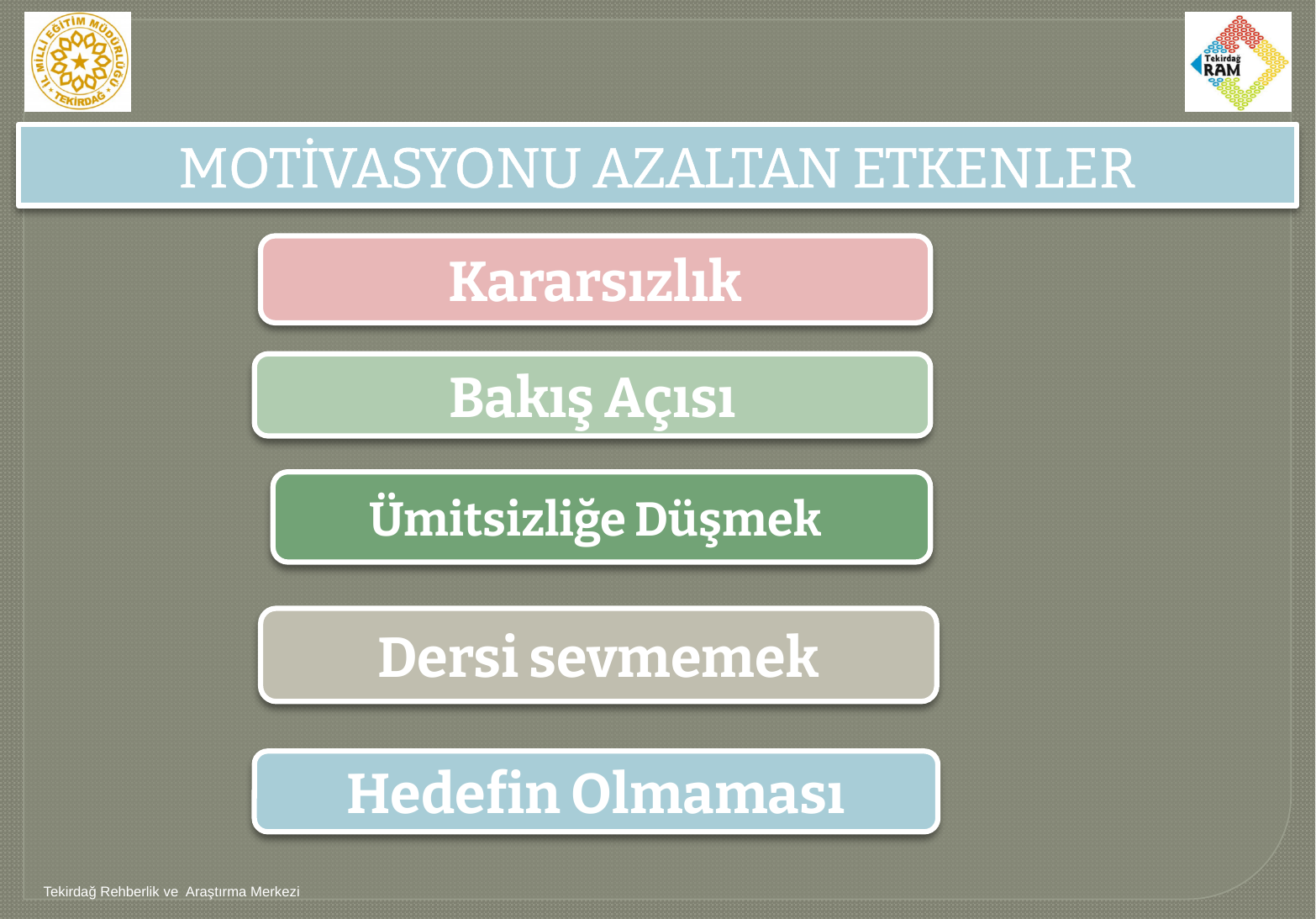

MOTİVASYONU AZALTAN ETKENLER
Kararsızlık
Bakış Açısı
         Ümitsizliğe Düşmek
Dersi sevmemek
Hedefin Olmaması